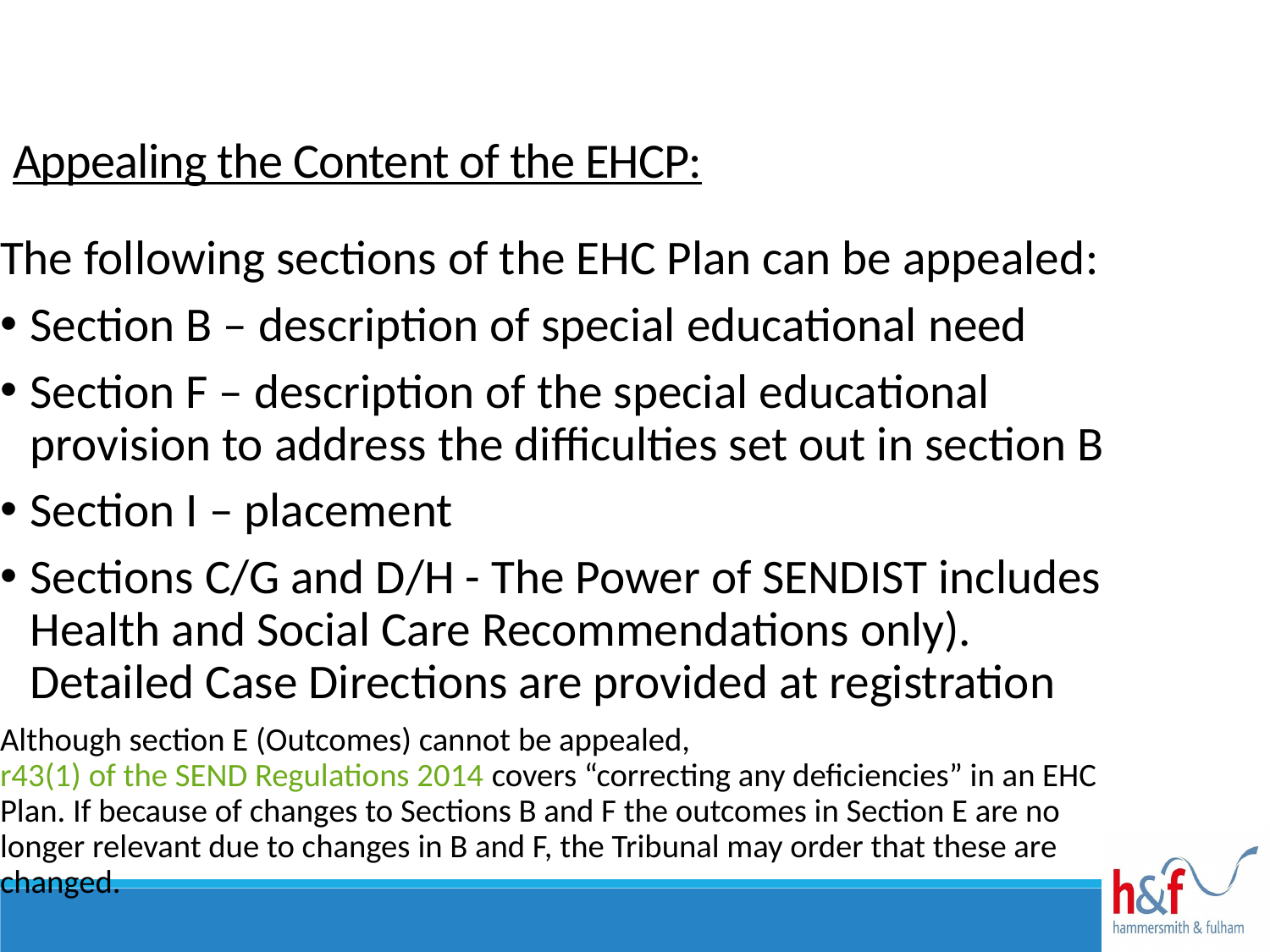

Appealing the Content of the EHCP:
The following sections of the EHC Plan can be appealed:
Section B – description of special educational need
Section F – description of the special educational provision to address the difficulties set out in section B
Section I – placement
Sections C/G and D/H - The Power of SENDIST includes Health and Social Care Recommendations only). Detailed Case Directions are provided at registration
Although section E (Outcomes) cannot be appealed, r43(1) of the SEND Regulations 2014 covers “correcting any deficiencies” in an EHC Plan. If because of changes to Sections B and F the outcomes in Section E are no longer relevant due to changes in B and F, the Tribunal may order that these are changed.